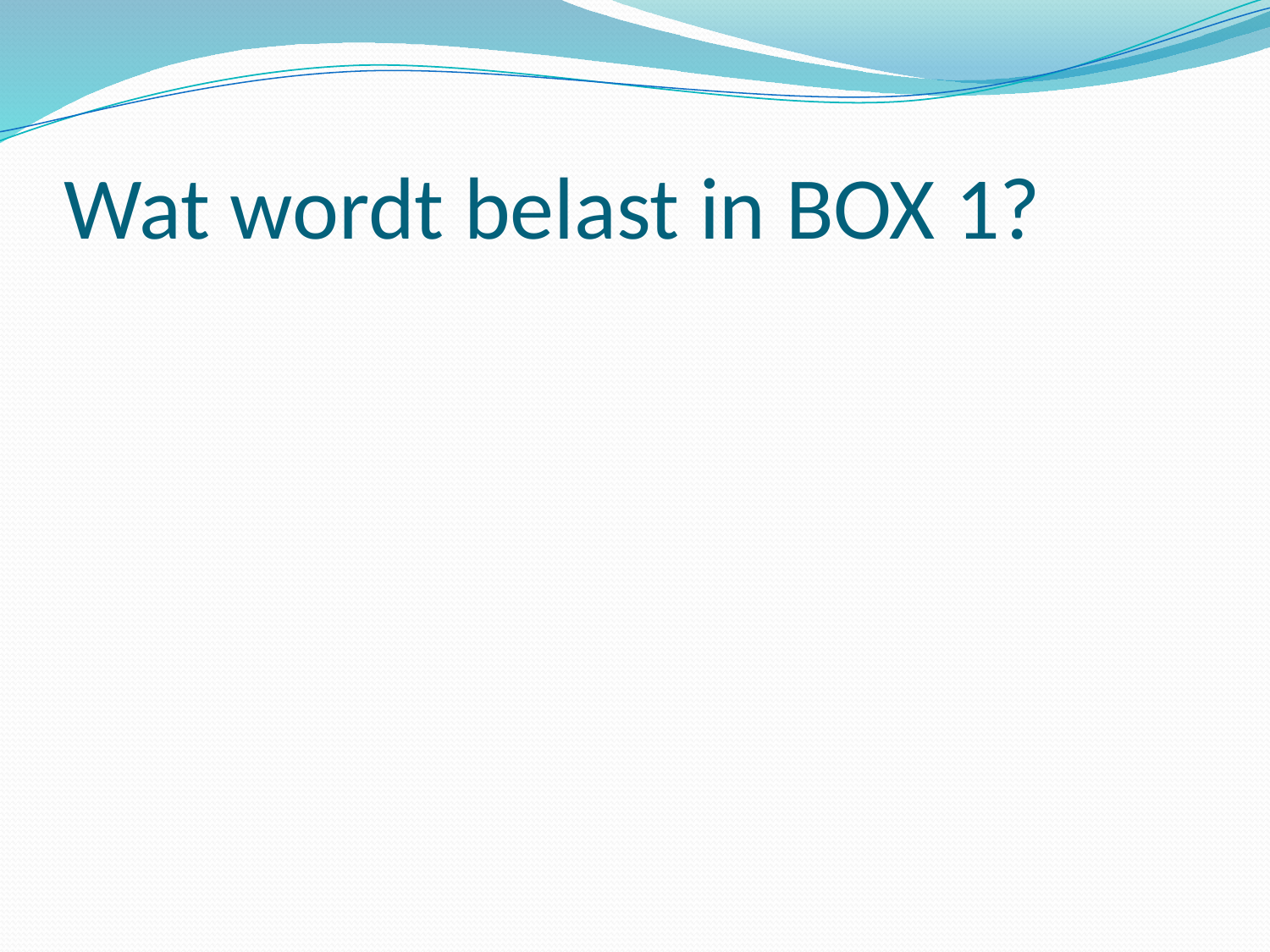

# Wat wordt belast in BOX 1?